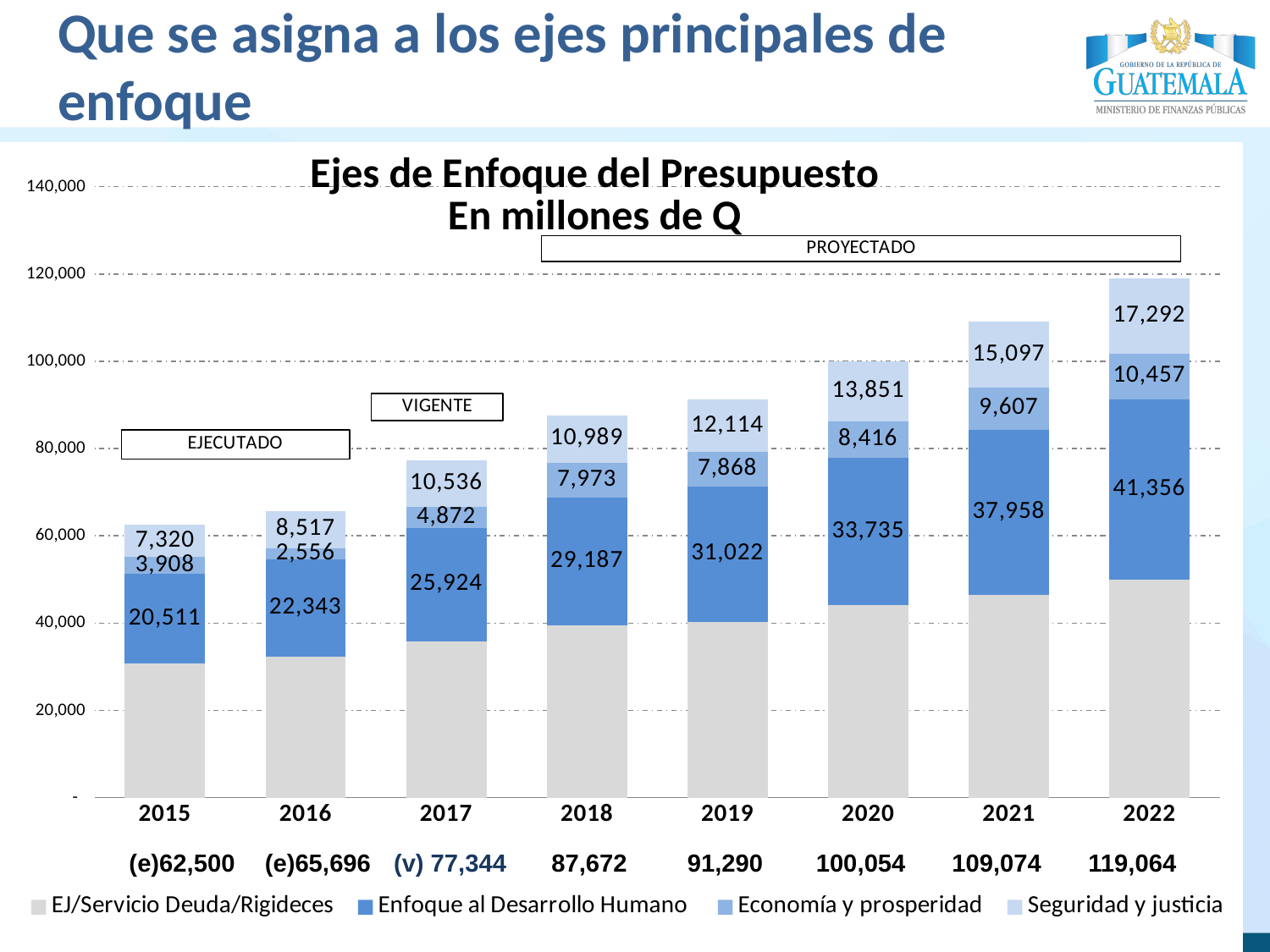

# Que se asigna a los ejes principales de enfoque

### Chart: Ejes de Enfoque del Presupuesto
En millones de Q

| Category | EJ/Servicio Deuda/Rigideces | Enfoque al Desarrollo Humano  | Economía y prosperidad | Seguridad y justicia |
|---|---|---|---|---|
| 2015 | 30761.46472776001 | 20510.5609168 | 3908.24999801 | 7320.03339848 |
| 2016 | 32279.76713880001 | 22343.33189531001 | 2555.524924429998 | 8517.380471489996 |
| 2017 | 35883.16469 | 25923.749498 | 4871.915441 | 10535.591371 |
| 2018 | 39522.9291 | 29187.3139 | 7973.047 | 10988.798 |
| 2019 | 40286.3551 | 31022.2049 | 7868.299 | 12113.592 |
| 2020 | 44052.1551 | 33735.2873 | 8415.674999999996 | 13850.764 |
| 2021 | 46411.7701 | 37958.2289 | 9606.841 | 15097.484 |
| 2022 | 49959.4091 | 41355.78090000001 | 10456.768 | 17292.384 |
| (e)62,500 | (e)65,696 | (v) 77,344 | 87,672 | 91,290 | 100,054 | 109,074 | 119,064 |
| --- | --- | --- | --- | --- | --- | --- | --- |